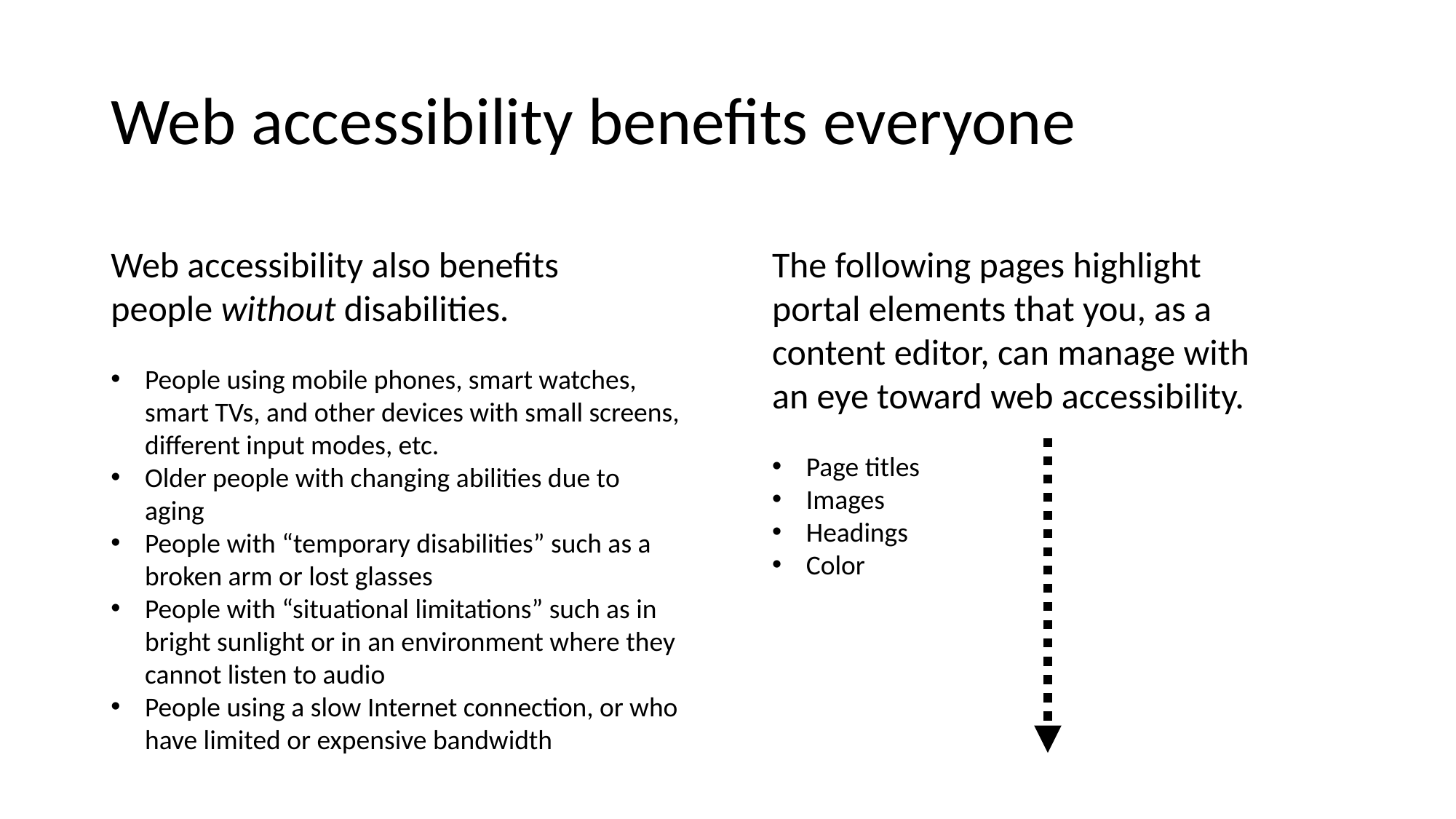

# Web accessibility benefits everyone
Web accessibility also benefits people without disabilities.

People using mobile phones, smart watches, smart TVs, and other devices with small screens, different input modes, etc.
Older people with changing abilities due to aging
People with “temporary disabilities” such as a broken arm or lost glasses
People with “situational limitations” such as in bright sunlight or in an environment where they cannot listen to audio
People using a slow Internet connection, or who have limited or expensive bandwidth

The following pages highlight portal elements that you, as a content editor, can manage with an eye toward web accessibility.

Page titles
Images
Headings
Color